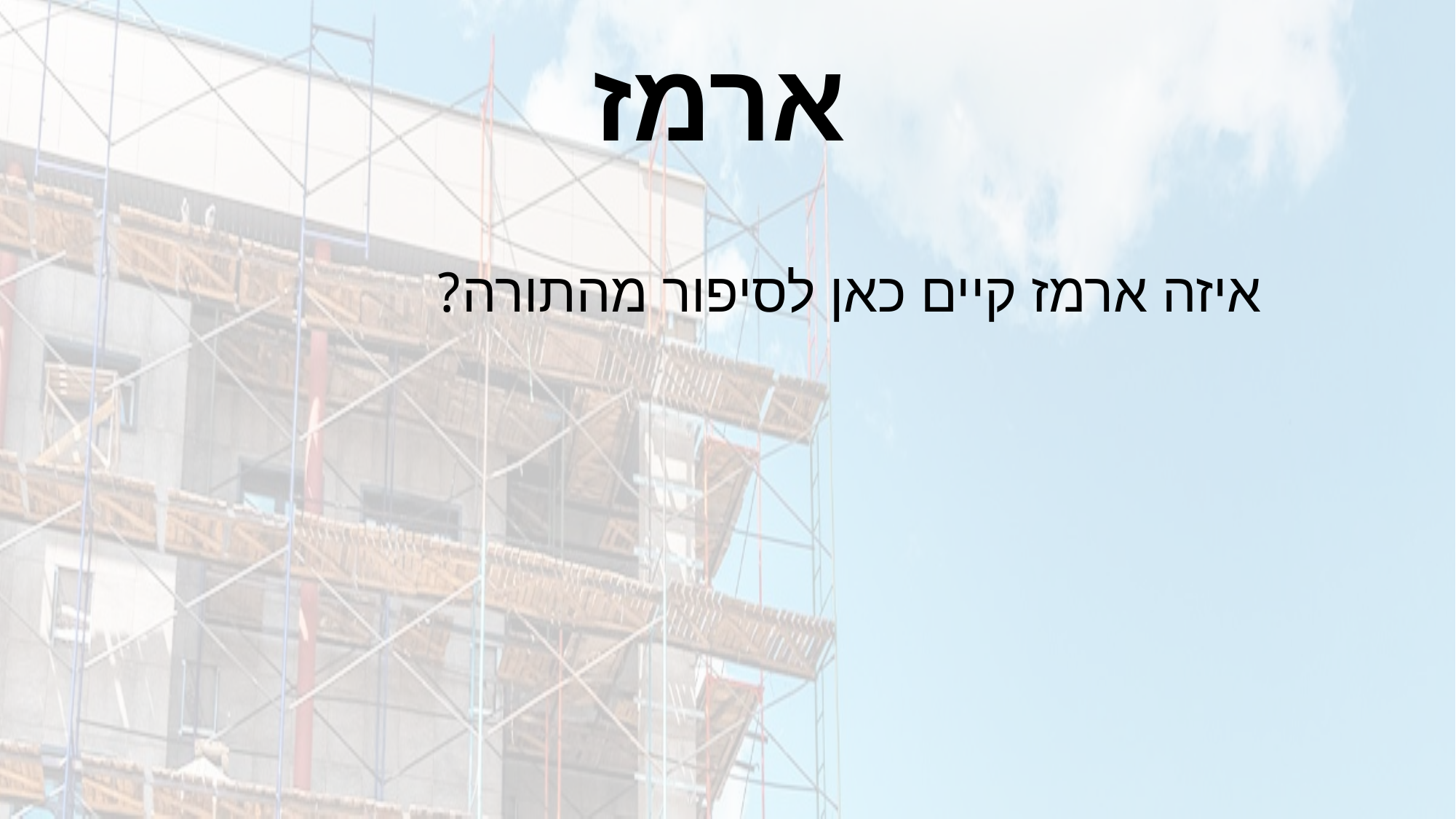

ארמז

איזה ארמז קיים כאן לסיפור מהתורה?
#